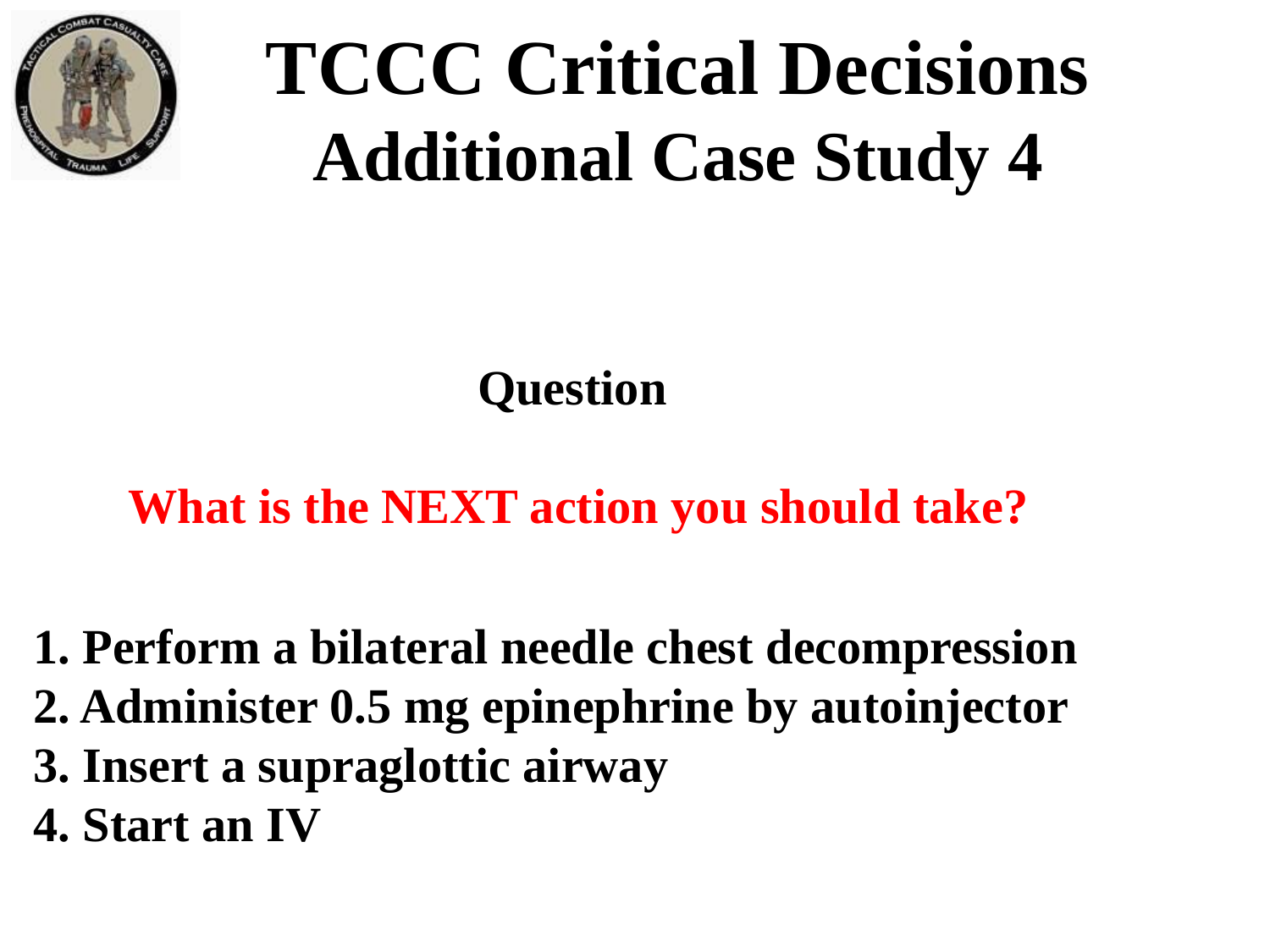

TCCC Critical Decisions
Additional Case Study 4
Question

What is the NEXT action you should take?

1. Perform a bilateral needle chest decompression
2. Administer 0.5 mg epinephrine by autoinjector
3. Insert a supraglottic airway
4. Start an IV